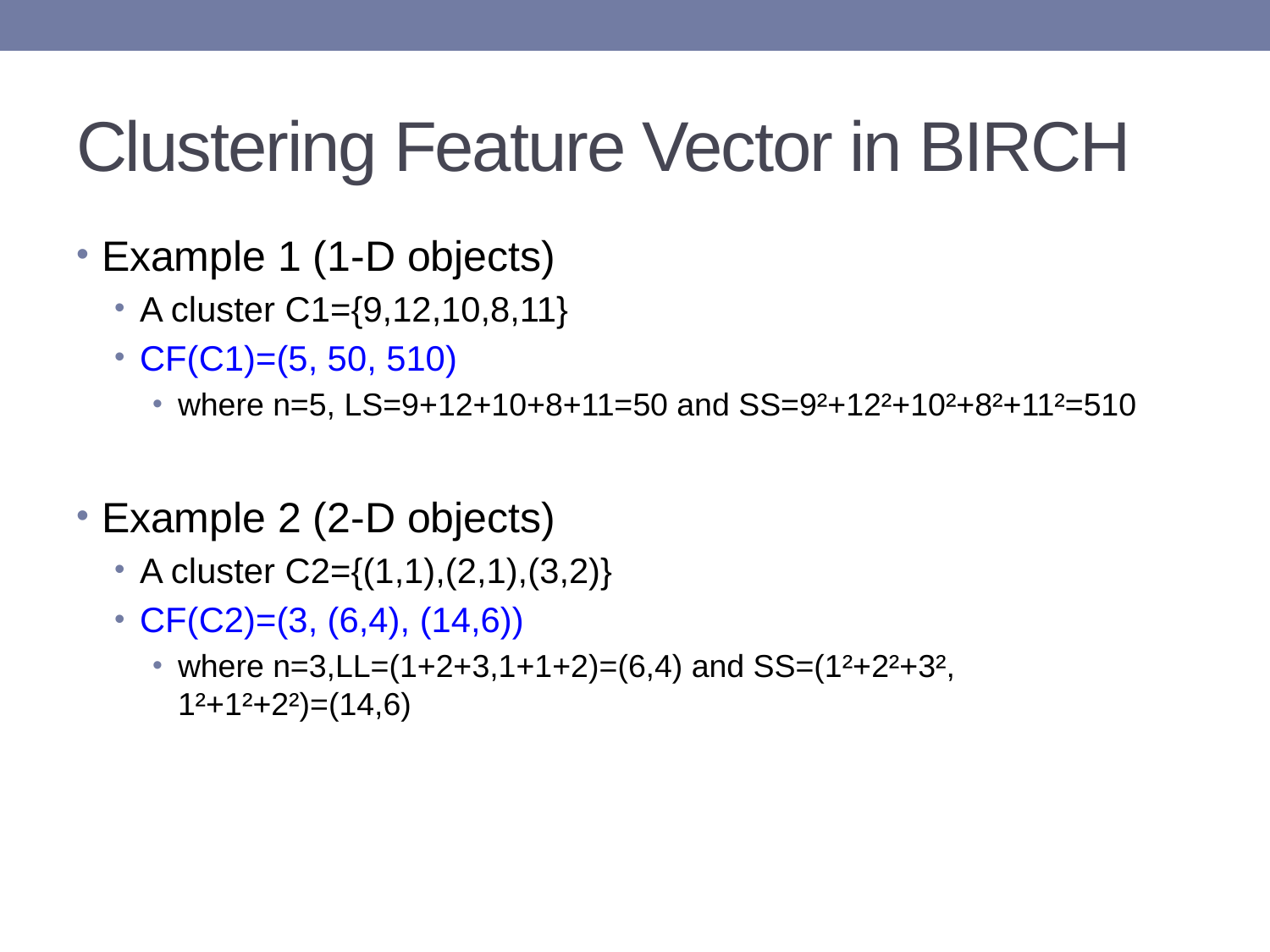

# Clustering Feature Vector in BIRCH
Example 1 (1-D objects)
A cluster C1={9,12,10,8,11}
CF(C1)=(5, 50, 510)
where n=5, LS=9+12+10+8+11=50 and SS=9²+12²+10²+8²+11²=510

Example 2 (2-D objects)
A cluster C2={(1,1),(2,1),(3,2)}
CF(C2)=(3, (6,4), (14,6))
where n=3,LL=(1+2+3,1+1+2)=(6,4) and SS=(1²+2²+3², 1²+1²+2²)=(14,6)